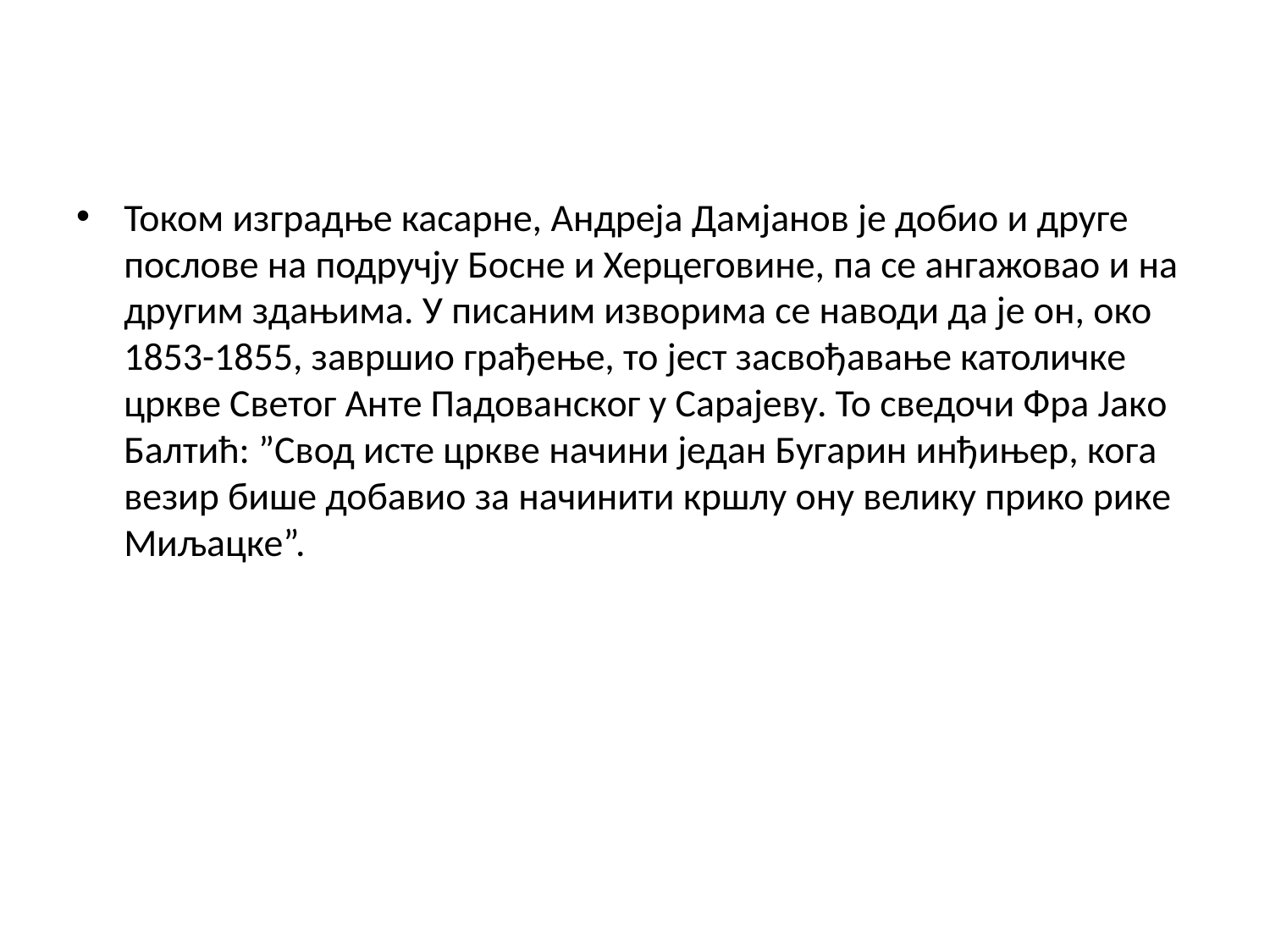

Током изградње касарне, Андреја Дамјанов jе добио и друге послове на подручју Босне и Херцеговине, па се ангажовао и на другим здањима. У писаним изворима се наводи да је он, око 1853-1855, завршио грађење, то јест засвођавање католичке цркве Светог Анте Падованског у Сарајеву. То сведочи Фра Јакo Балтић: ”Свод исте цркве начини један Бугарин инђињер, кога везир бише добавио за начинити кршлу ону велику прико рике Миљацке”.